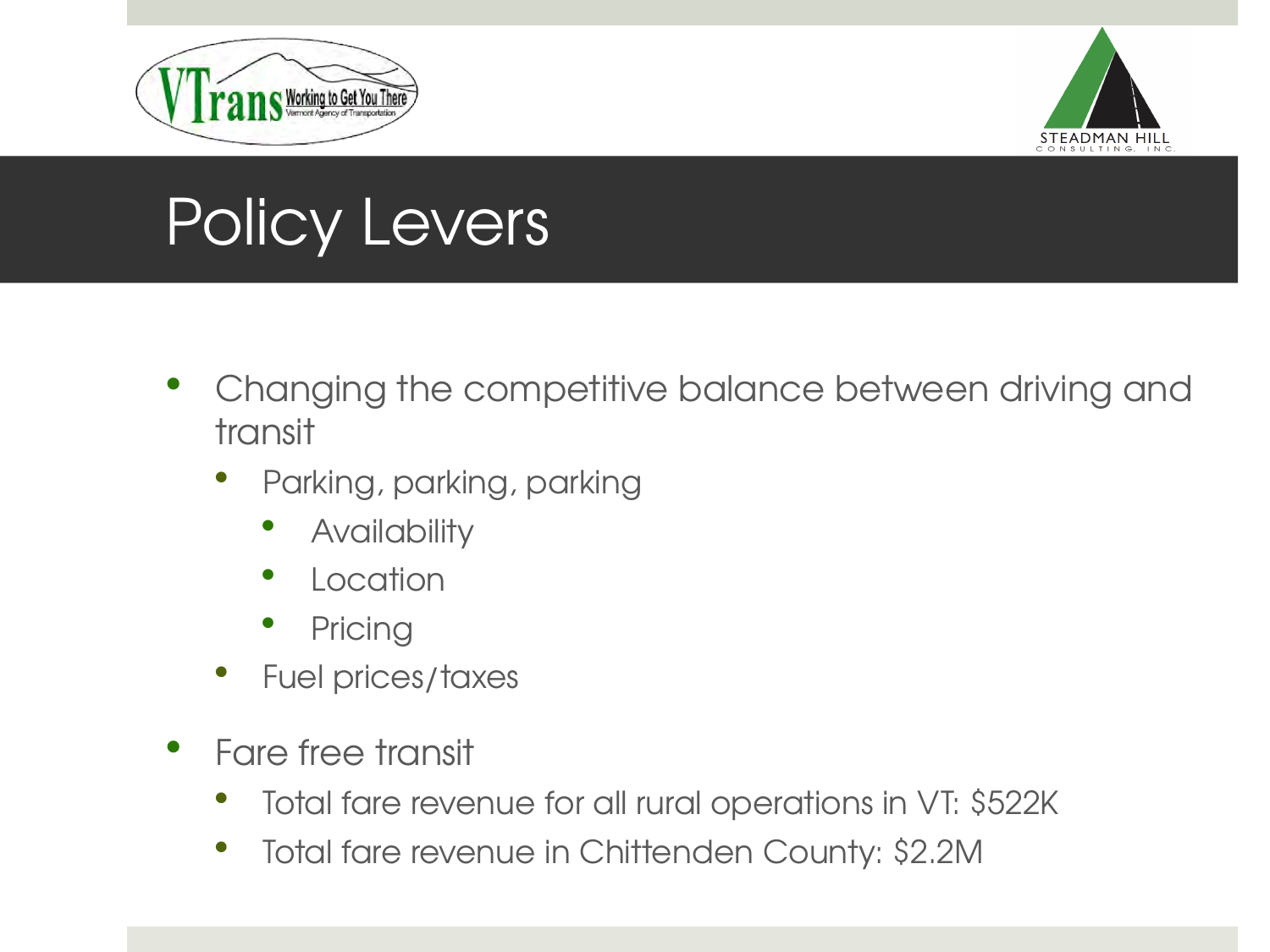

# Policy Levers
Changing the competitive balance between driving and transit
Parking, parking, parking
Availability
Location
Pricing
Fuel prices/taxes
Fare free transit
Total fare revenue for all rural operations in VT: $522K
Total fare revenue in Chittenden County: $2.2M